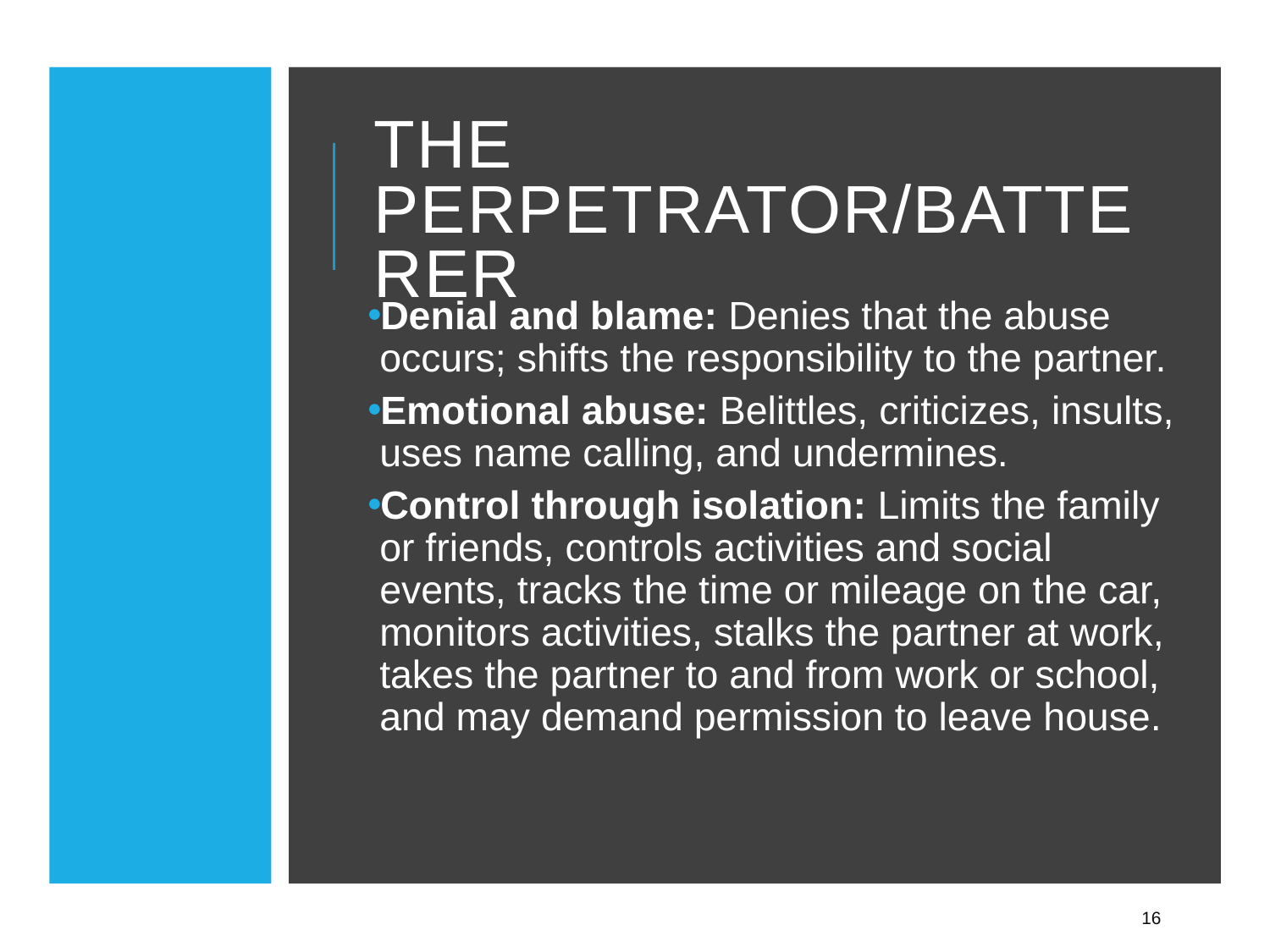

# The Perpetrator/Batterer
Denial and blame: Denies that the abuse occurs; shifts the responsibility to the partner.
Emotional abuse: Belittles, criticizes, insults, uses name calling, and undermines.
Control through isolation: Limits the family or friends, controls activities and social events, tracks the time or mileage on the car, monitors activities, stalks the partner at work, takes the partner to and from work or school, and may demand permission to leave house.
16